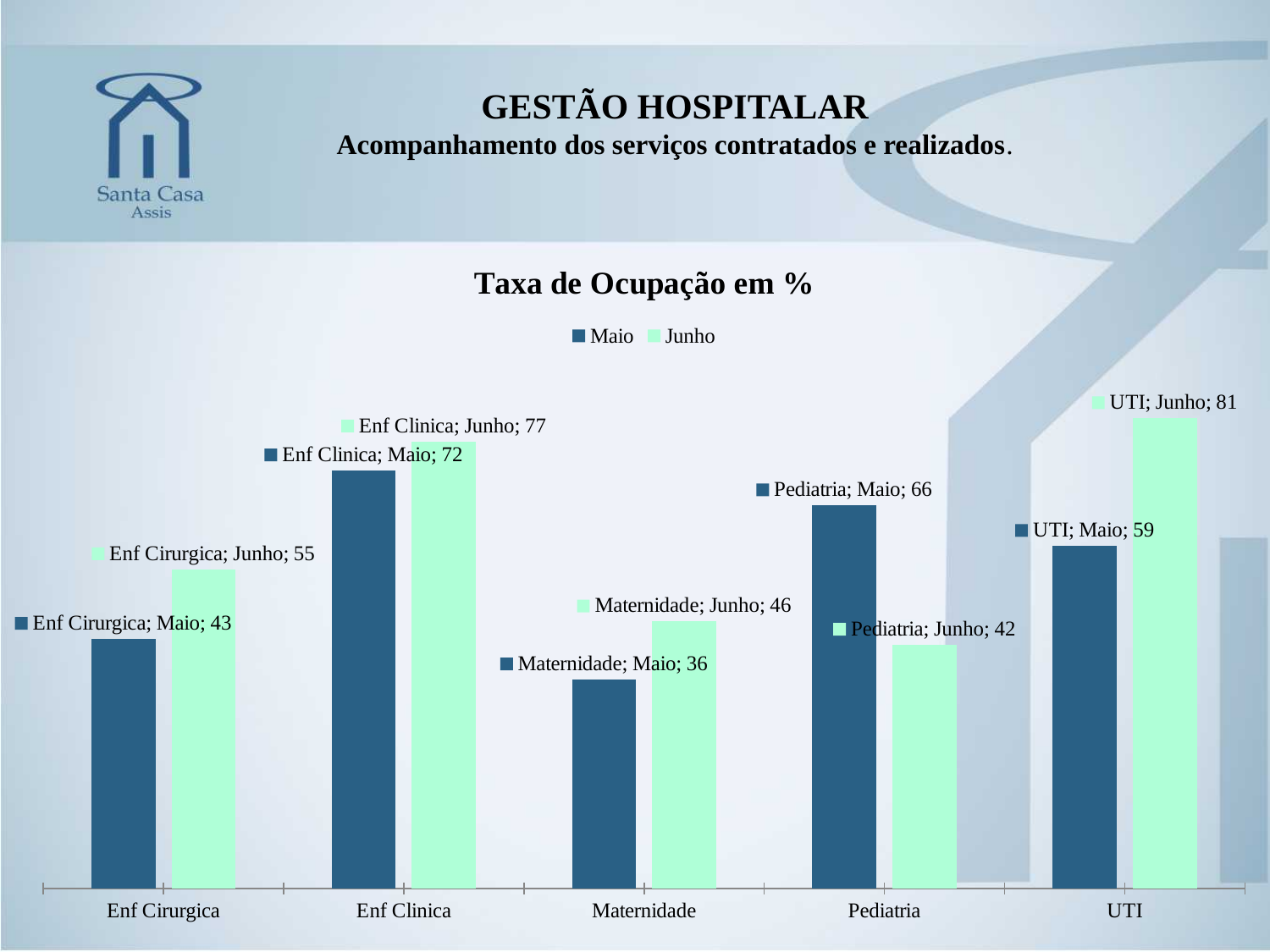

GESTÃO HOSPITALAR
Acompanhamento dos serviços contratados e realizados.

### Chart: Taxa de Ocupação em %

| Category | Maio | Junho |
|---|---|---|
| Enf Cirurgica | 43.0 | 55.0 |
| Enf Clinica | 72.0 | 77.0 |
| Maternidade | 36.0 | 46.0 |
| Pediatria | 66.0 | 42.0 |
| UTI | 59.0 | 81.0 |